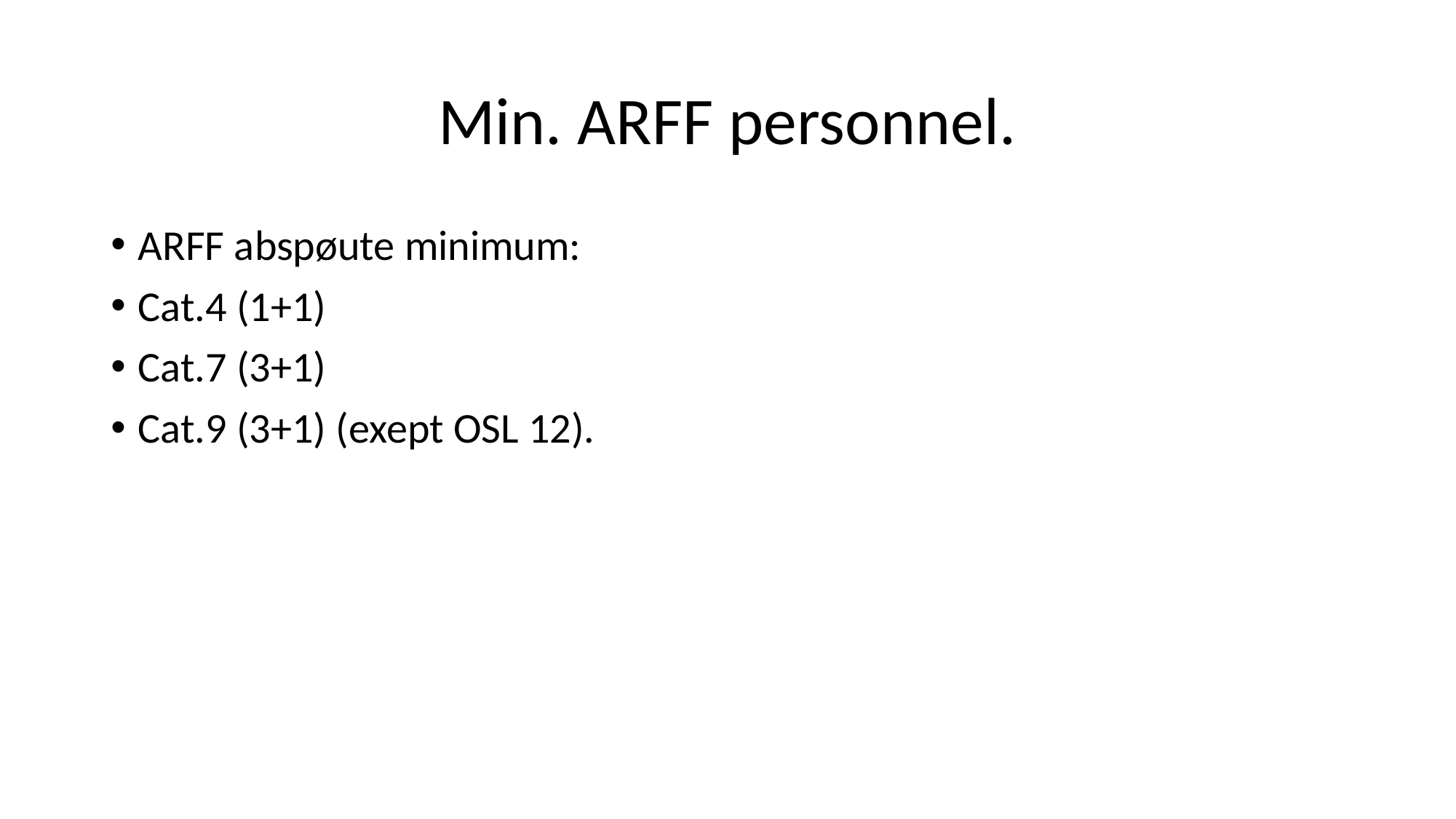

# Min. ARFF personnel.
ARFF abspøute minimum:
Cat.4 (1+1)
Cat.7 (3+1)
Cat.9 (3+1) (exept OSL 12).